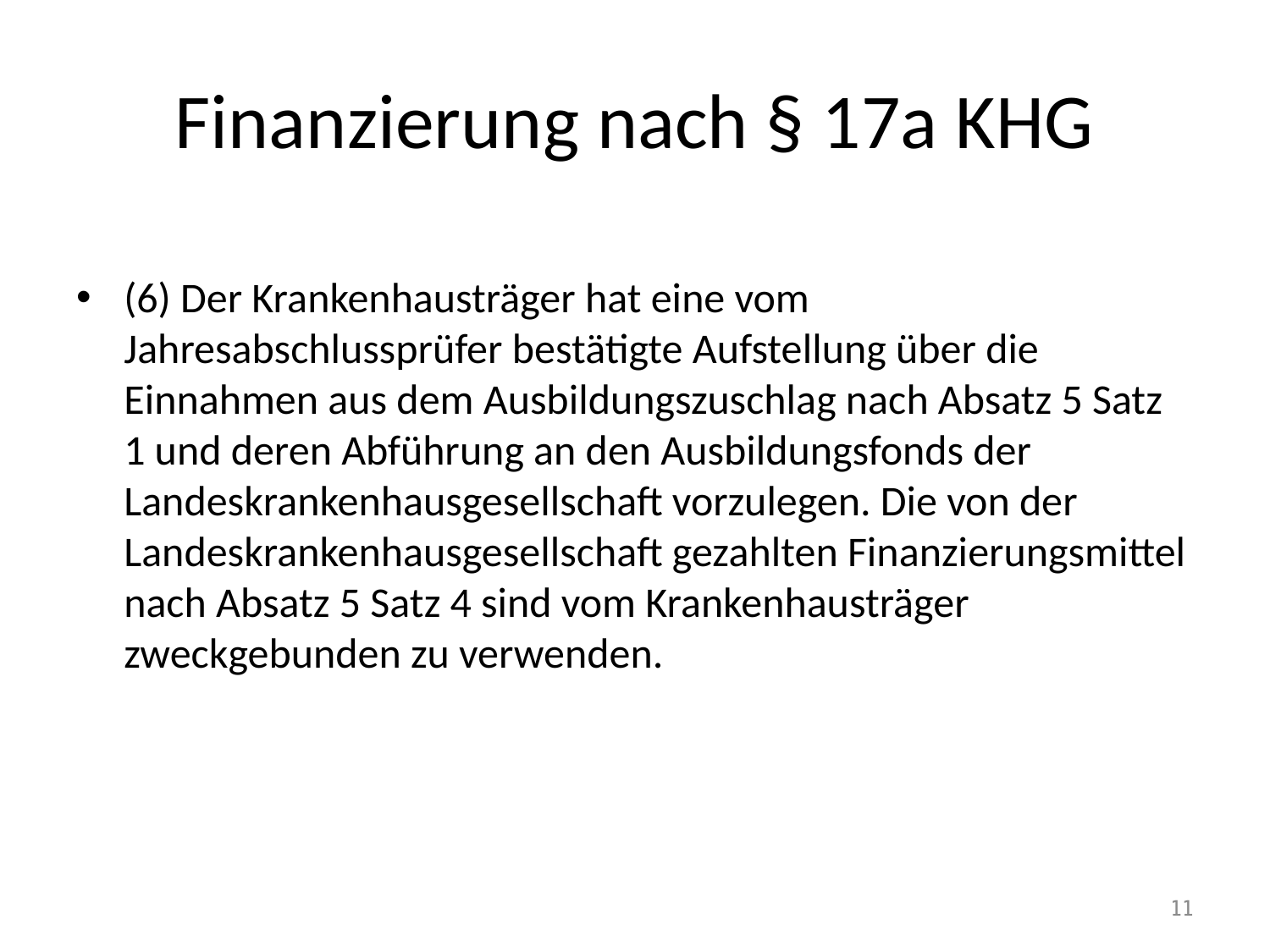

# Finanzierung nach § 17a KHG
(6) Der Krankenhausträger hat eine vom Jahresabschlussprüfer bestätigte Aufstellung über die Einnahmen aus dem Ausbildungszuschlag nach Absatz 5 Satz 1 und deren Abführung an den Ausbildungsfonds der Landeskrankenhausgesellschaft vorzulegen. Die von der Landeskrankenhausgesellschaft gezahlten Finanzierungsmittel nach Absatz 5 Satz 4 sind vom Krankenhausträger zweckgebunden zu verwenden.
11